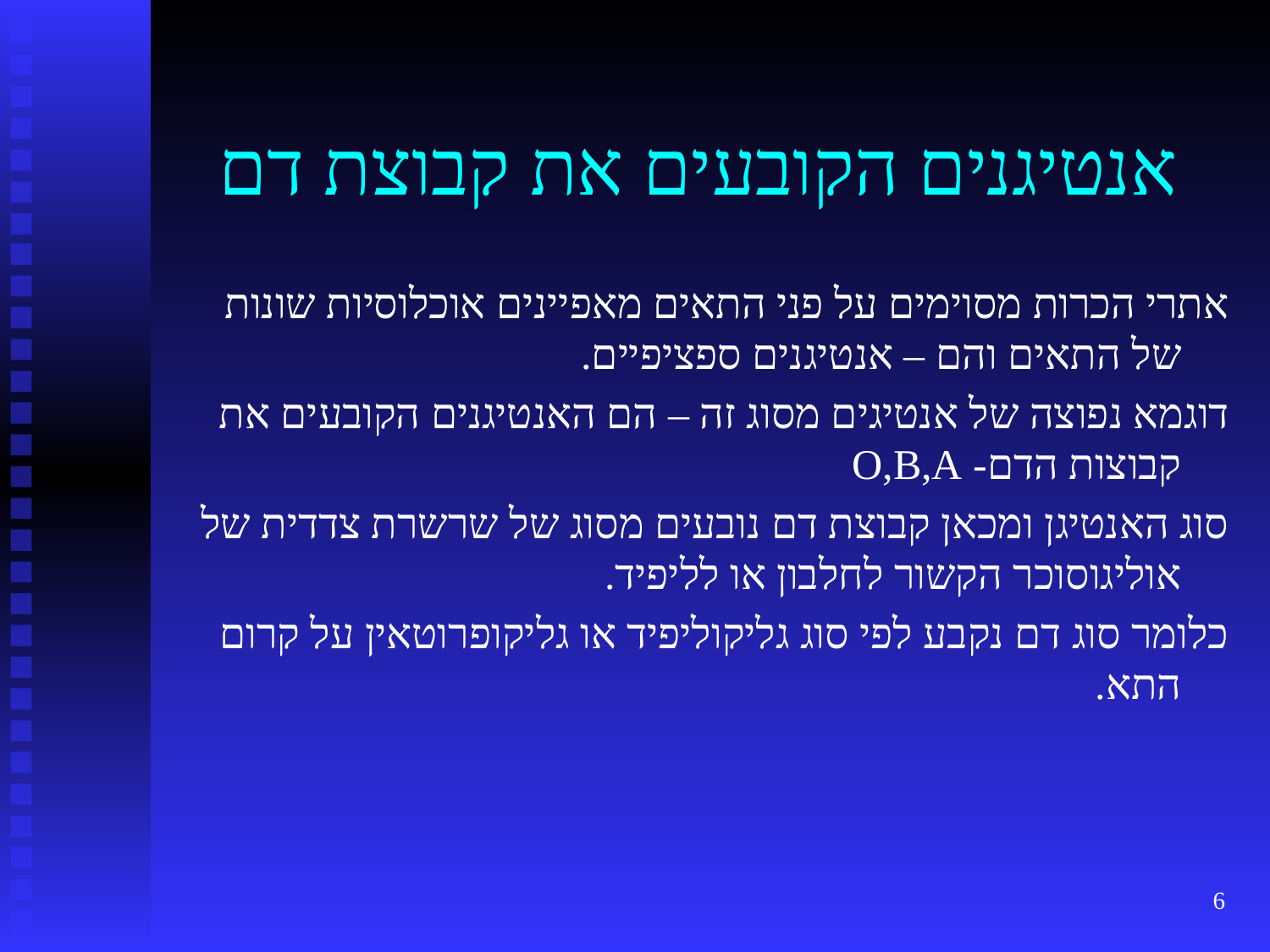

# אנטיגנים הקובעים את קבוצת דם
אתרי הכרות מסוימים על פני התאים מאפיינים אוכלוסיות שונות של התאים והם – אנטיגנים ספציפיים.
דוגמא נפוצה של אנטיגים מסוג זה – הם האנטיגנים הקובעים את קבוצות הדם- O,B,A
סוג האנטיגן ומכאן קבוצת דם נובעים מסוג של שרשרת צדדית של אוליגוסוכר הקשור לחלבון או לליפיד.
כלומר סוג דם נקבע לפי סוג גליקוליפיד או גליקופרוטאין על קרום התא.
6